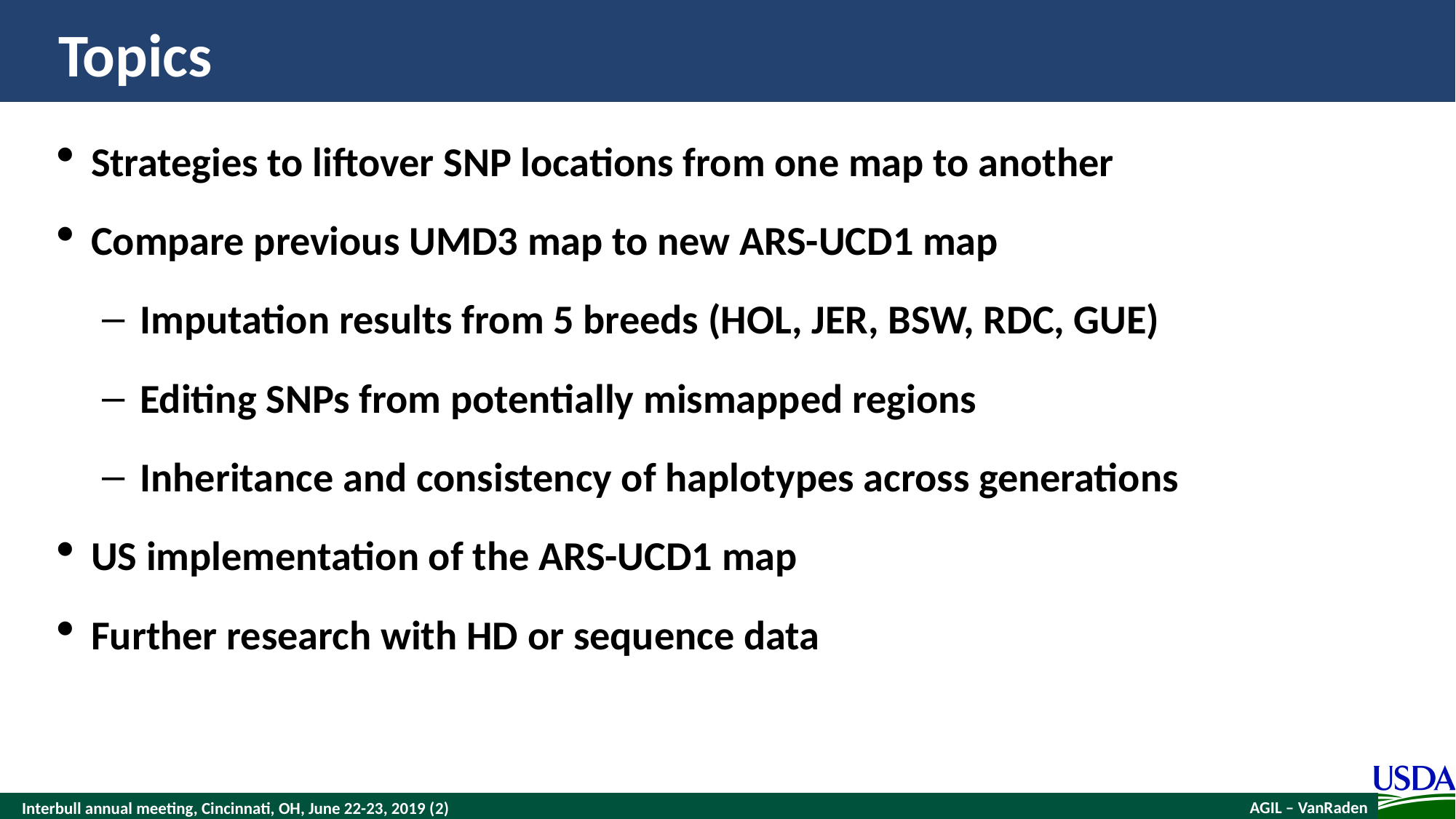

# Topics
Strategies to liftover SNP locations from one map to another
Compare previous UMD3 map to new ARS-UCD1 map
Imputation results from 5 breeds (HOL, JER, BSW, RDC, GUE)
Editing SNPs from potentially mismapped regions
Inheritance and consistency of haplotypes across generations
US implementation of the ARS-UCD1 map
Further research with HD or sequence data